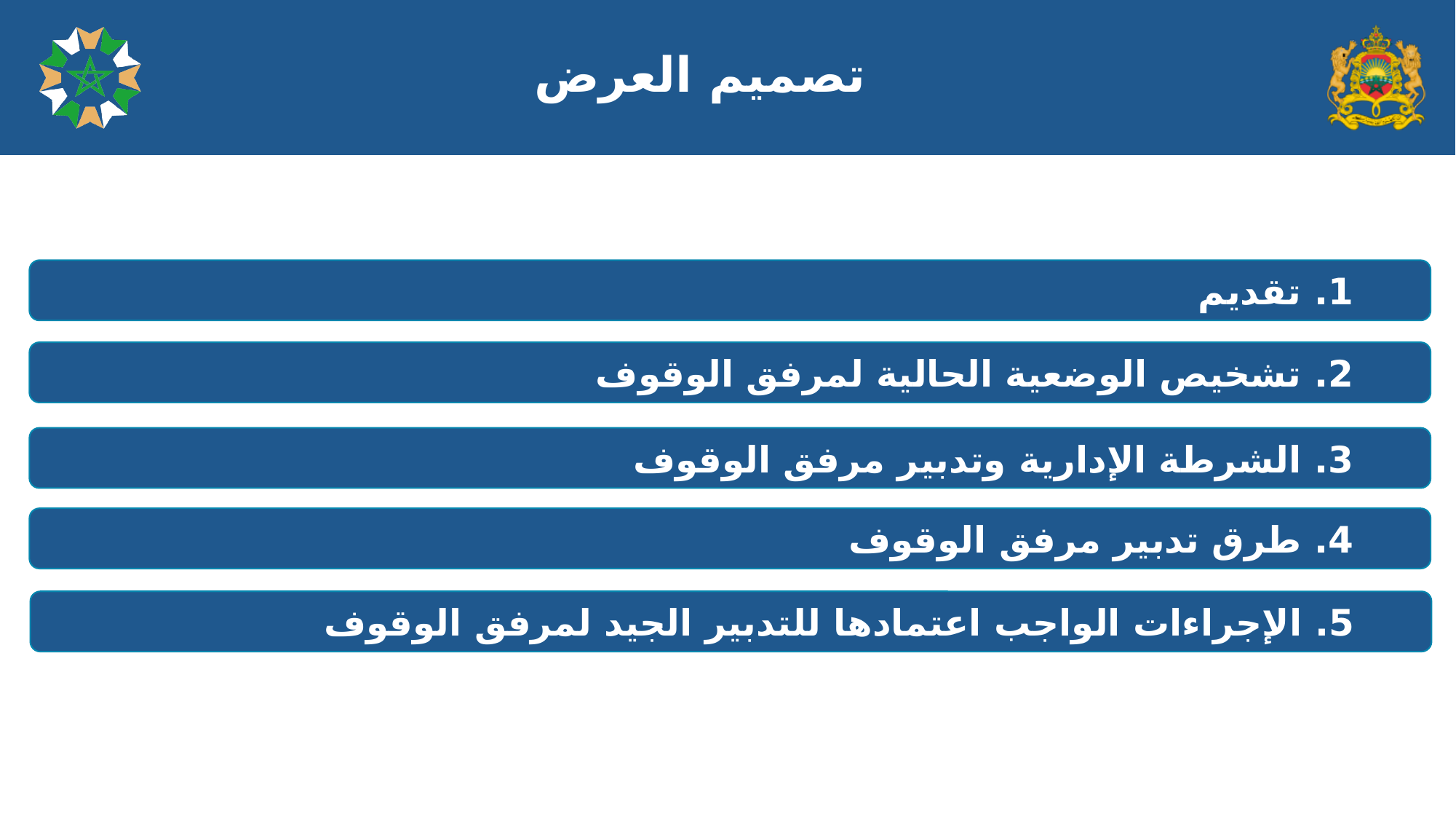

تصميم العرض
1. تقديم
2. تشخيص الوضعية الحالية لمرفق الوقوف
3. الشرطة الإدارية وتدبير مرفق الوقوف
4. طرق تدبير مرفق الوقوف
5. الإجراءات الواجب اعتمادها للتدبير الجيد لمرفق الوقوف